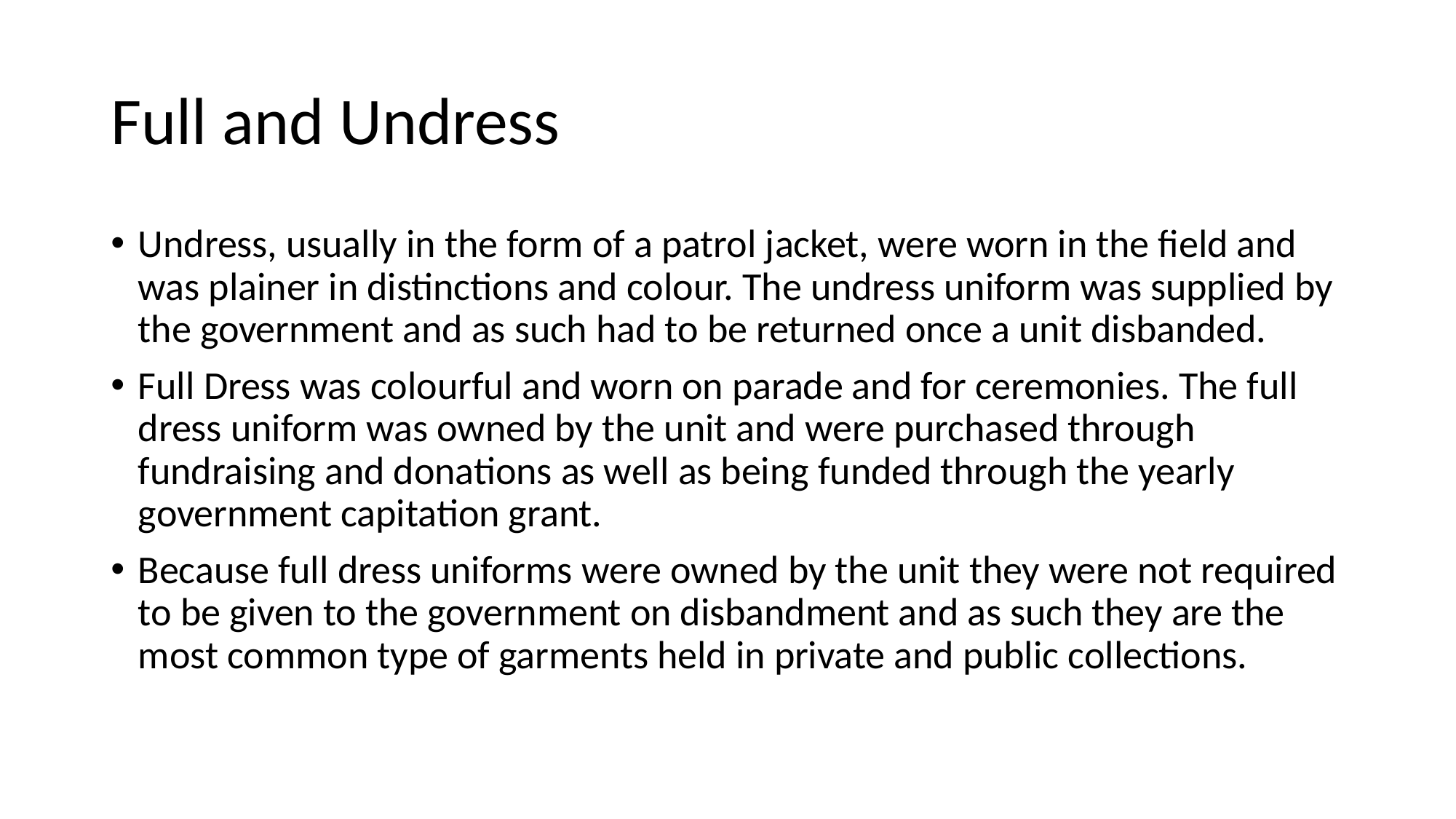

# Full and Undress
Undress, usually in the form of a patrol jacket, were worn in the field and was plainer in distinctions and colour. The undress uniform was supplied by the government and as such had to be returned once a unit disbanded.
Full Dress was colourful and worn on parade and for ceremonies. The full dress uniform was owned by the unit and were purchased through fundraising and donations as well as being funded through the yearly government capitation grant.
Because full dress uniforms were owned by the unit they were not required to be given to the government on disbandment and as such they are the most common type of garments held in private and public collections.